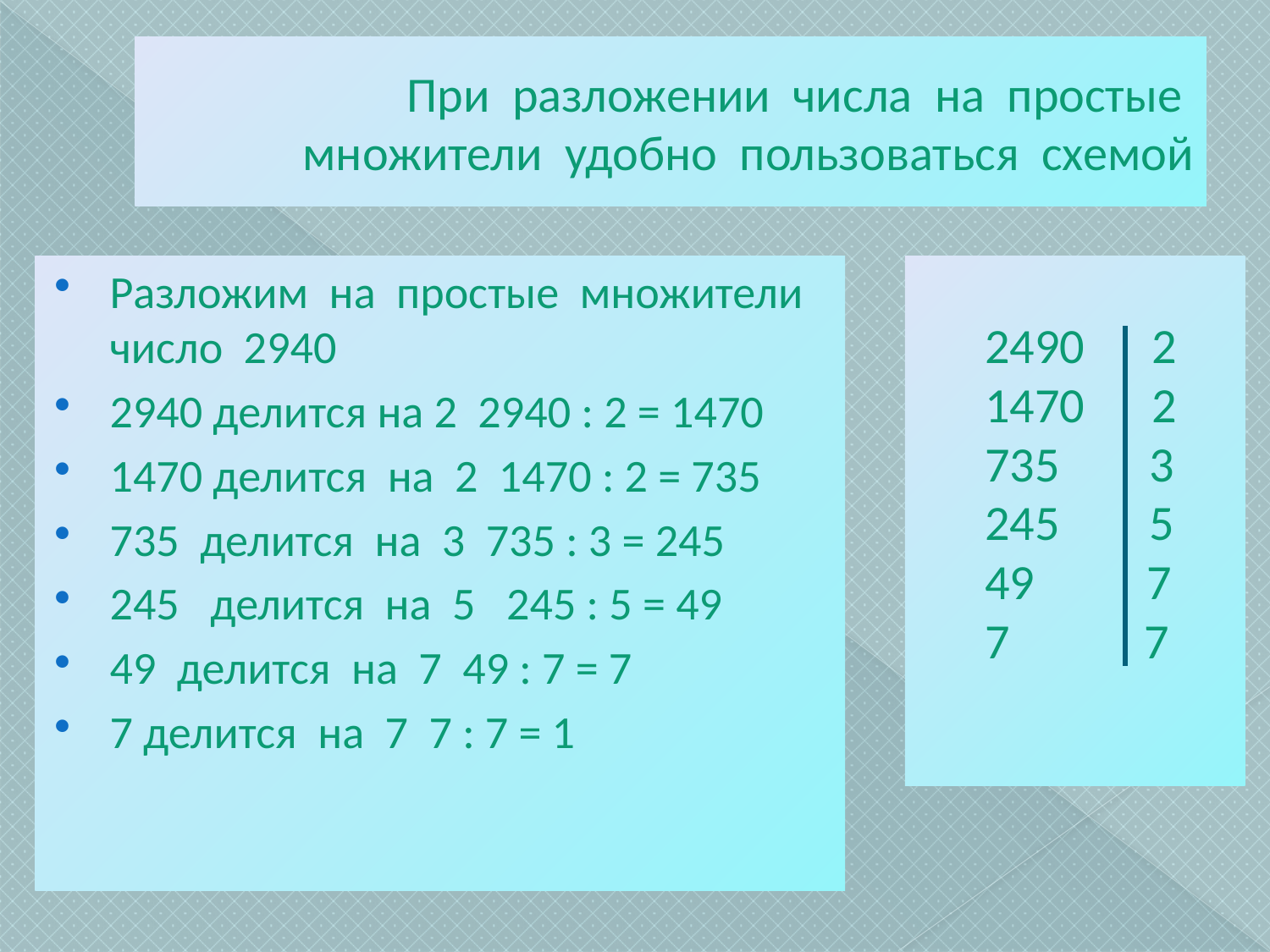

# При  разложении  числа  на  простые  множители  удобно  пользоваться  схемой
Разложим  на  простые  множители  число  2940
2940 делится на 2  2940 : 2 = 1470
1470 делится  на  2  1470 : 2 = 735
735  делится  на  3  735 : 3 = 245
245   делится  на  5   245 : 5 = 49
49  делится  на  7  49 : 7 = 7
7 делится  на  7  7 : 7 = 1
2490      2
1470      2
735        3
245        5
49          7
7            7